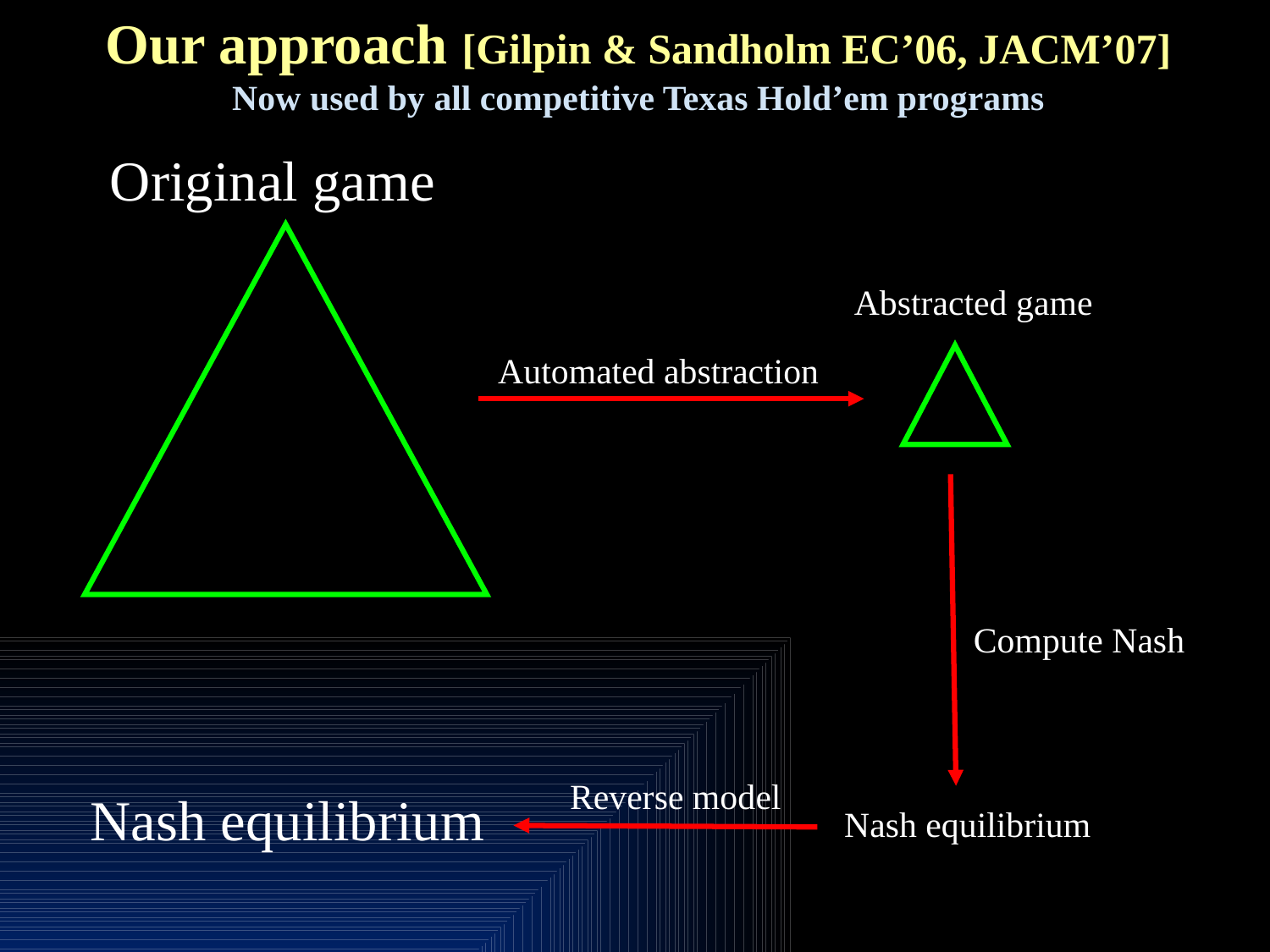

# Our approach [Gilpin & Sandholm EC’06, JACM’07] Now used by all competitive Texas Hold’em programs
Original game

Abstracted game
Automated abstraction

Compute Nash
Reverse model
Nash equilibrium
Nash equilibrium